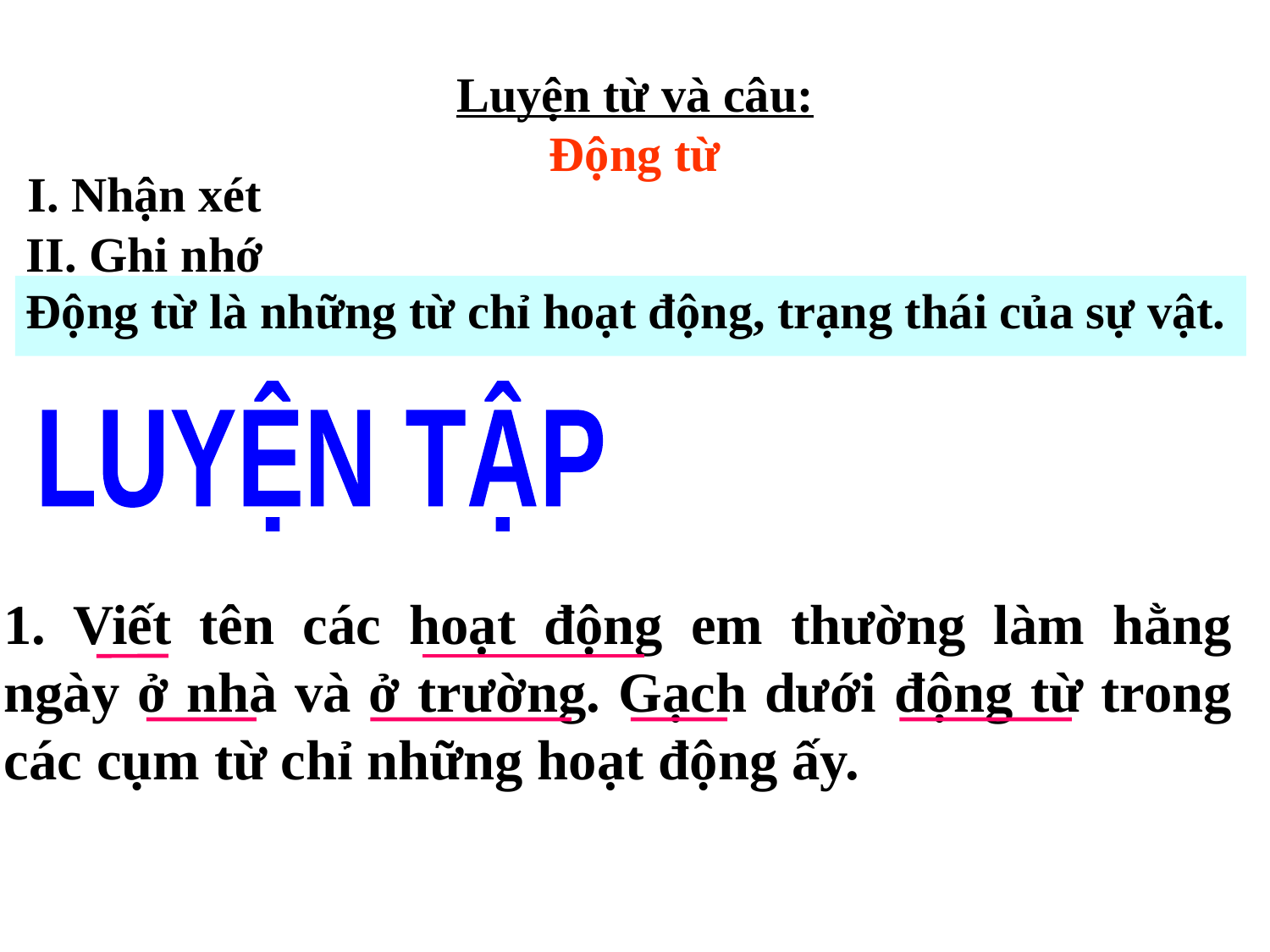

Luyện từ và câu:
Động từ
I. Nhận xét
II. Ghi nhớ
Động từ là những từ chỉ hoạt động, trạng thái của sự vật.

LUYỆN TẬP
1. Viết tên các hoạt động em thường làm hằng ngày ở nhà và ở trường. Gạch dưới động từ trong các cụm từ chỉ những hoạt động ấy.